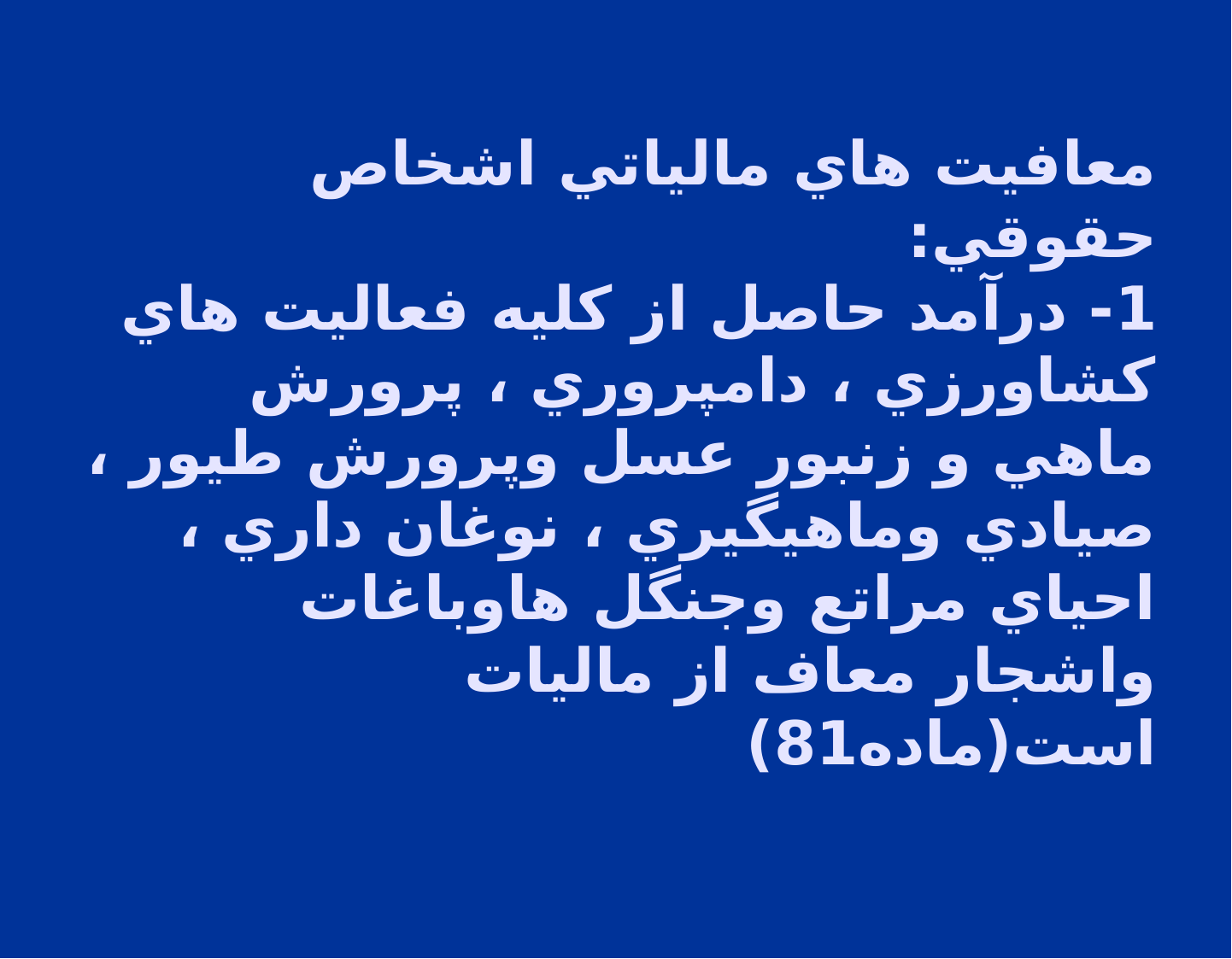

# معافيت هاي مالياتي اشخاص حقوقي: 1- درآمد حاصل از كليه فعاليت هاي كشاورزي ، دامپروري ، پرورش ماهي و زنبور عسل وپرورش طيور ، صيادي وماهيگيري ، نوغان داري ، احياي مراتع وجنگل هاوباغات واشجار معاف از ماليات است(ماده81)